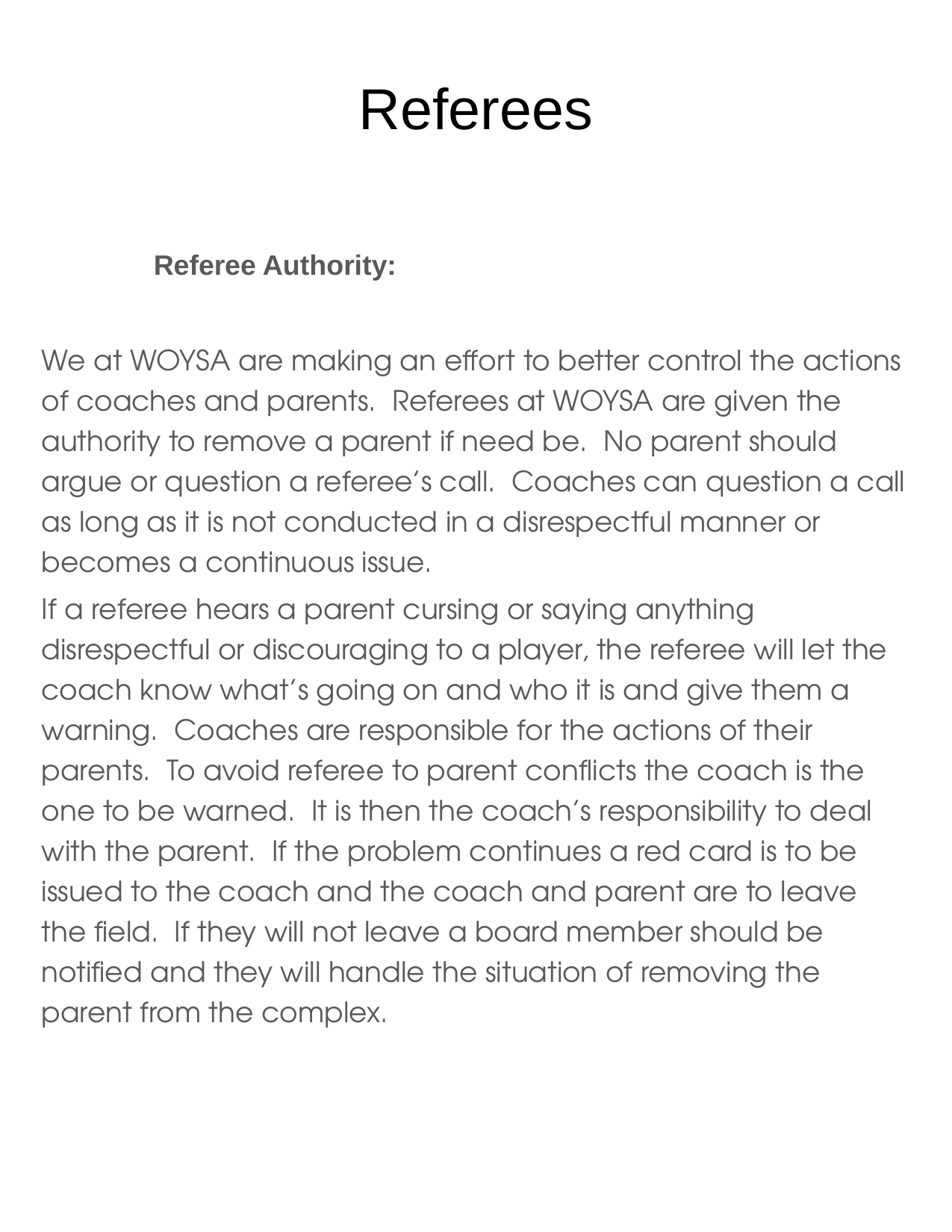

Referees
	Referee Authority:

We at WOYSA are making an effort to better control the actions of coaches and parents.  Referees at WOYSA are given the authority to remove a parent if need be.  No parent should argue or question a referee’s call.  Coaches can question a call as long as it is not conducted in a disrespectful manner or becomes a continuous issue.
If a referee hears a parent cursing or saying anything disrespectful or discouraging to a player, the referee will let the coach know what’s going on and who it is and give them a warning.  Coaches are responsible for the actions of their parents.  To avoid referee to parent conflicts the coach is the one to be warned.  It is then the coach’s responsibility to deal with the parent.  If the problem continues a red card is to be issued to the coach and the coach and parent are to leave the field.  If they will not leave a board member should be notified and they will handle the situation of removing the parent from the complex.